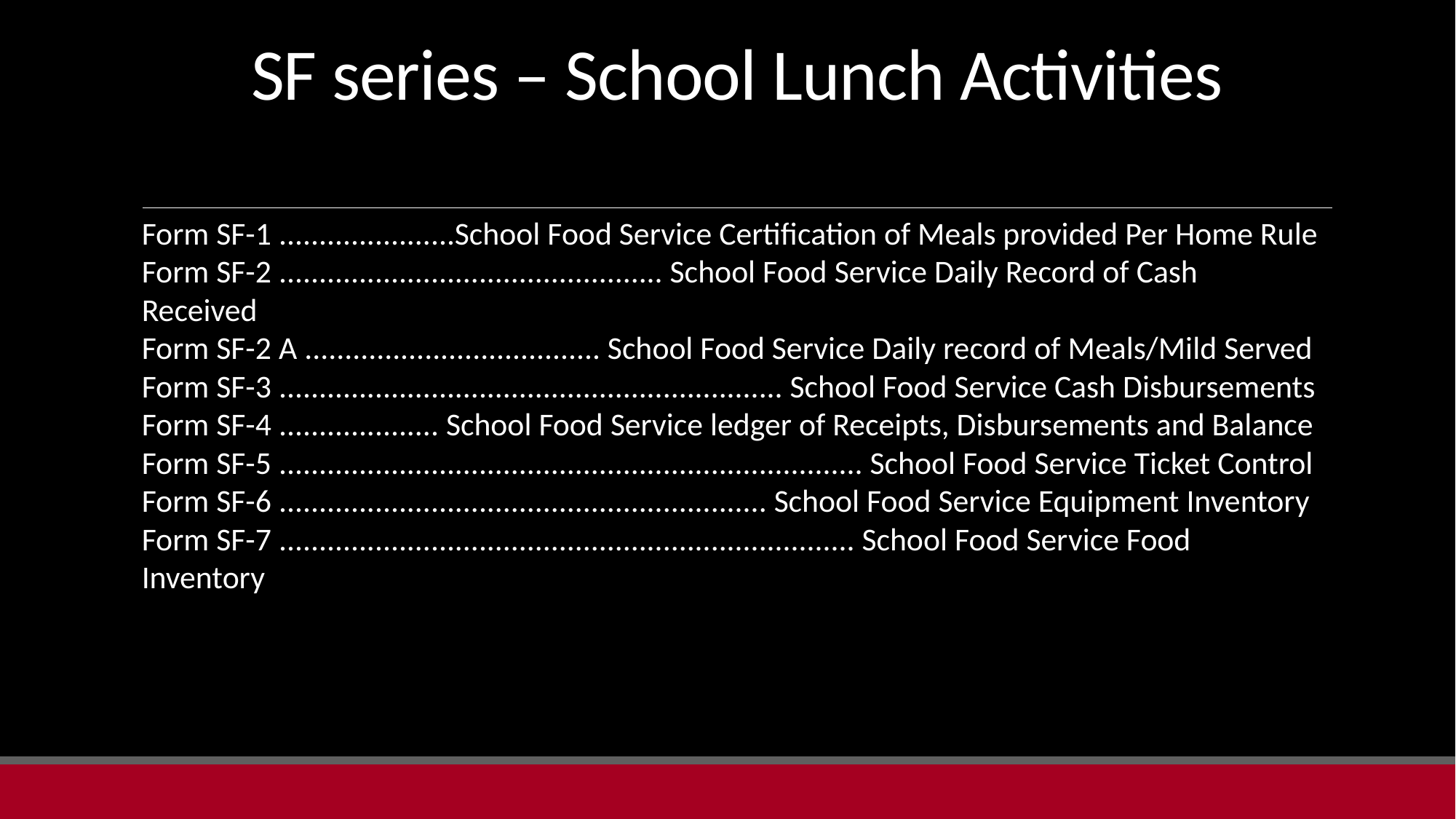

# SF series – School Lunch Activities
Form SF-1 ......................School Food Service Certification of Meals provided Per Home Rule
Form SF-2 ................................................ School Food Service Daily Record of Cash Received
Form SF-2 A ..................................... School Food Service Daily record of Meals/Mild Served
Form SF-3 ............................................................... School Food Service Cash Disbursements
Form SF-4 .................... School Food Service ledger of Receipts, Disbursements and Balance
Form SF-5 ......................................................................... School Food Service Ticket Control
Form SF-6 ............................................................. School Food Service Equipment Inventory
Form SF-7 ........................................................................ School Food Service Food Inventory